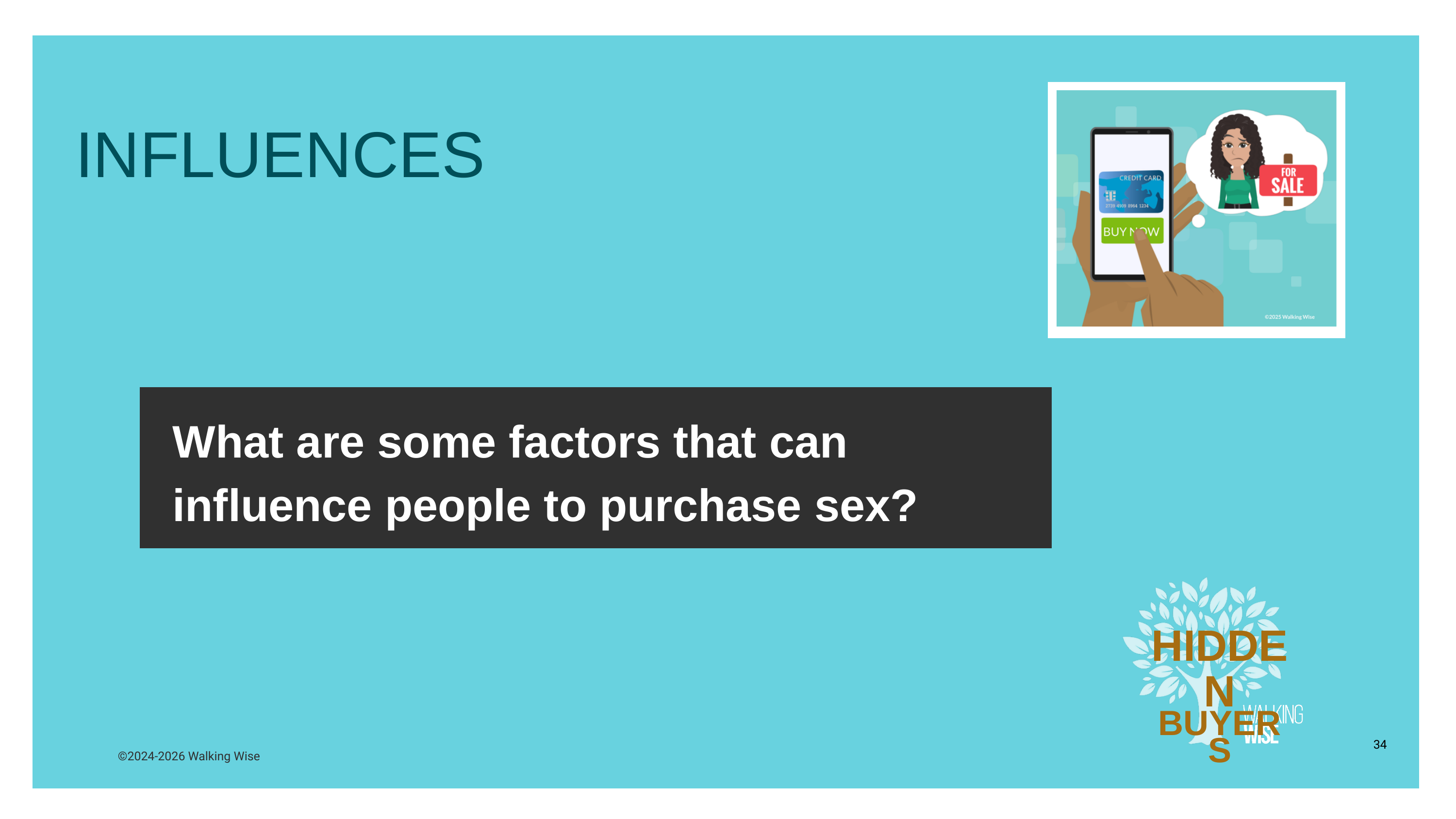

LESSON PLANS

INFLUENCES

What are some factors that can influence people to purchase sex?

HIDDEN
BUYERS

34
©2024-2026 Walking Wise
3